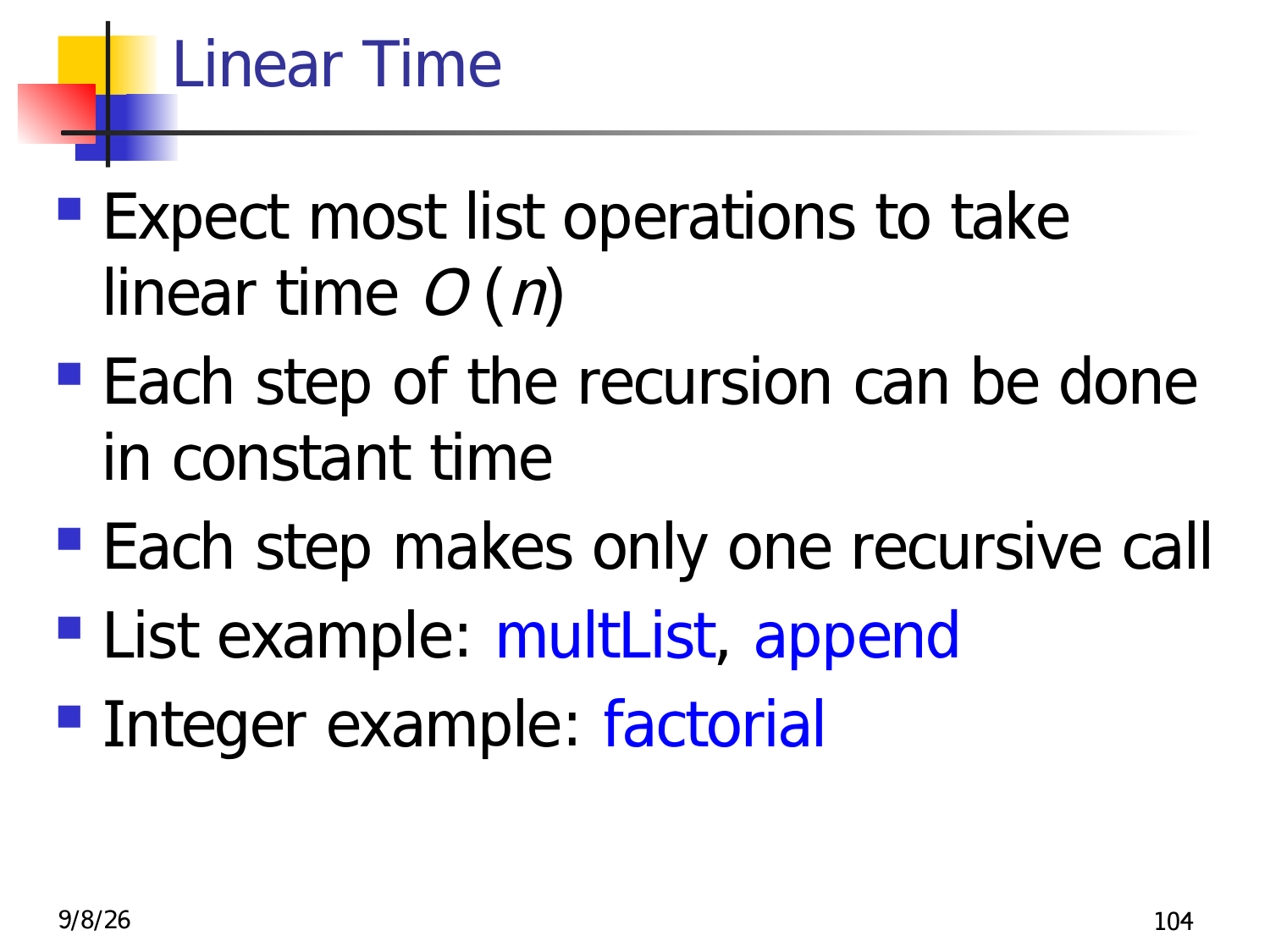

# Linear Time
Expect most list operations to take linear time O (n)
Each step of the recursion can be done in constant time
Each step makes only one recursive call
List example: multList, append
Integer example: factorial
9/8/26
104